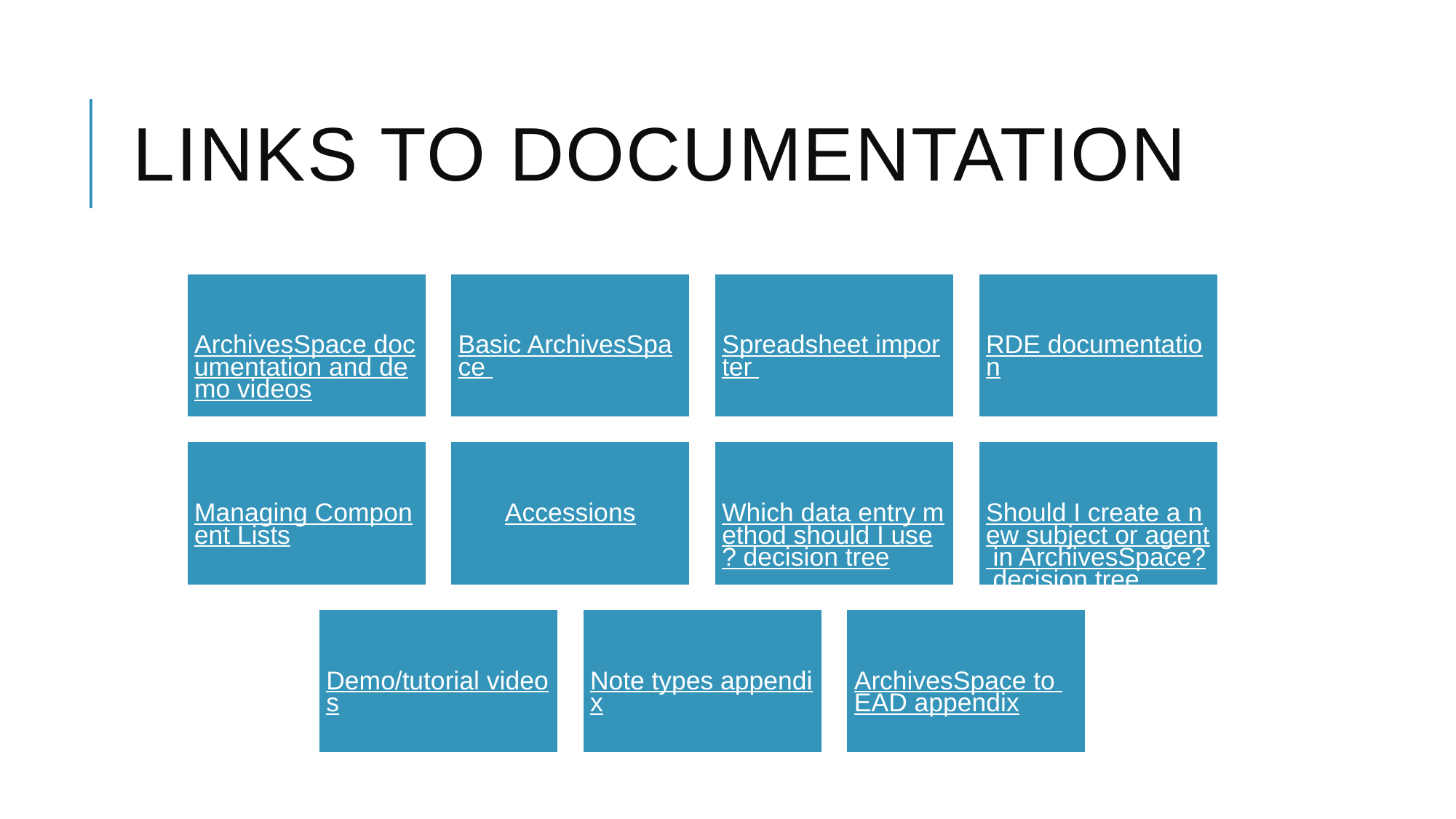

# Links to documentation
ArchivesSpace documentation and demo videos
Basic ArchivesSpace
Spreadsheet importer
RDE documentation
Managing Component Lists
Accessions
Which data entry method should I use? decision tree
Should I create a new subject or agent in ArchivesSpace? decision tree
Demo/tutorial videos
Note types appendix
ArchivesSpace to EAD appendix